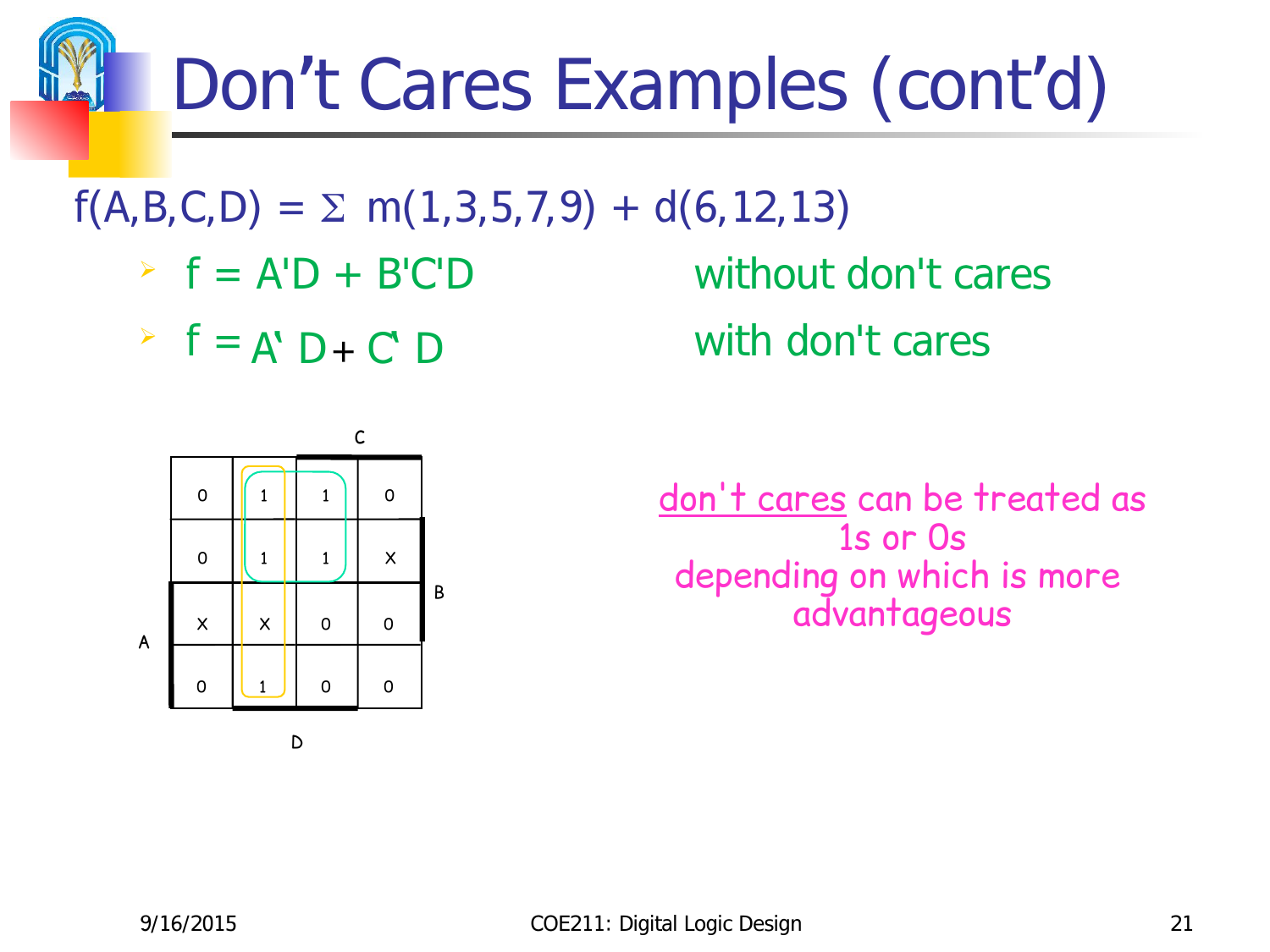

# Don’t Cares Examples (cont’d)
f(A,B,C,D) = Σ m(1,3,5,7,9) + d(6,12,13)
f = A'D + B'C'D           	without don't cares
f = 				with don't cares
A‘ D

 + C‘ D

C

1	0
1	X
0	1
0	1

B

0	0
0	0
X	X
0	1
A

D
don't cares can be treated as
1s or 0s
depending on which is more
advantageous
9/16/2015
COE211: Digital Logic Design
21